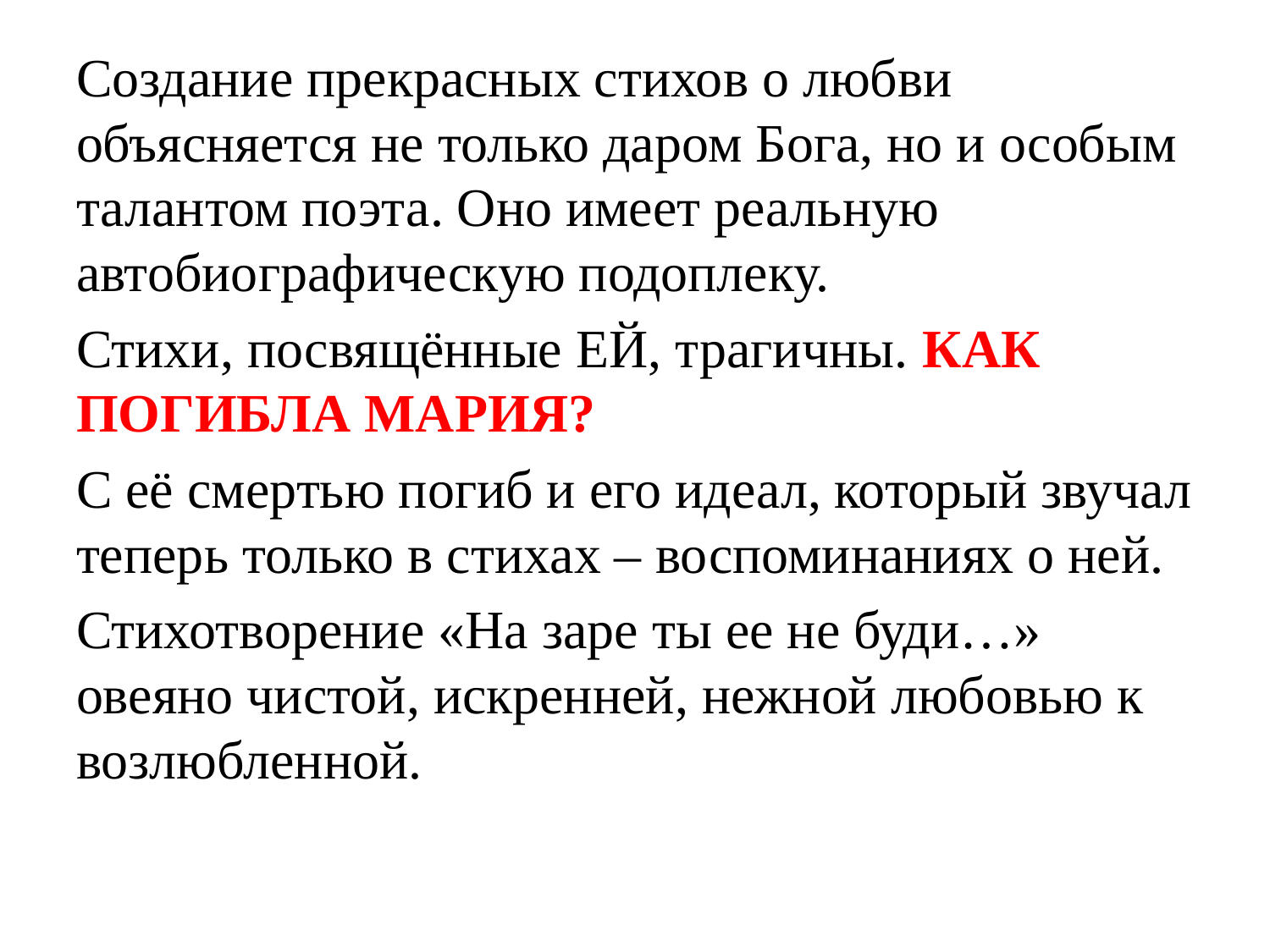

Создание прекрасных стихов о любви объясняется не только даром Бога, но и особым талантом поэта. Оно имеет реальную автобиографическую подоплеку.
Стихи, посвящённые ЕЙ, трагичны. КАК ПОГИБЛА МАРИЯ?
С её смертью погиб и его идеал, который звучал теперь только в стихах – воспоминаниях о ней.
Стихотворение «На заре ты ее не буди…» овеяно чистой, искренней, нежной любовью к возлюбленной.